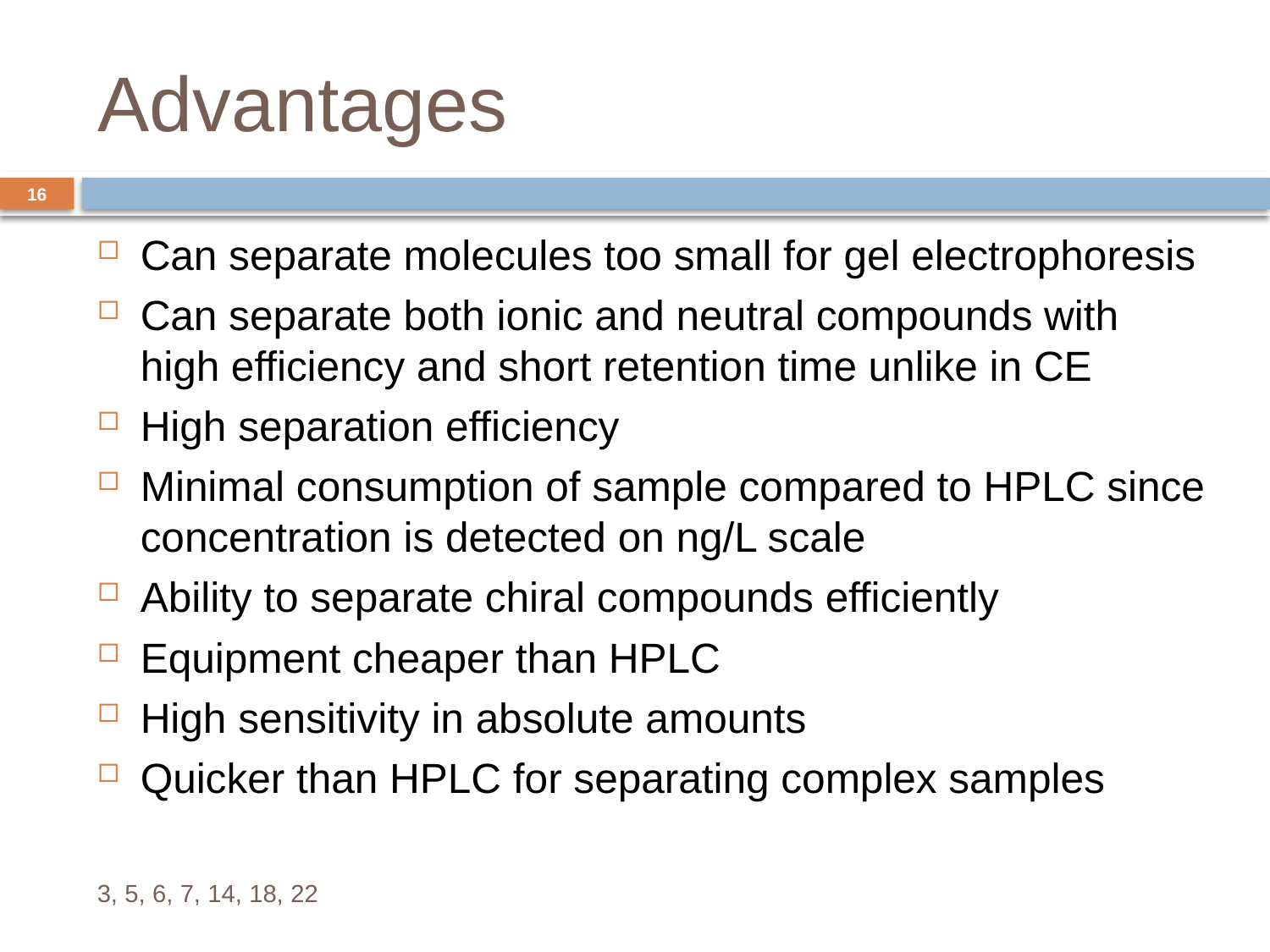

# Advantages
16
Can separate molecules too small for gel electrophoresis
Can separate both ionic and neutral compounds with high efficiency and short retention time unlike in CE
High separation efficiency
Minimal consumption of sample compared to HPLC since concentration is detected on ng/L scale
Ability to separate chiral compounds efficiently
Equipment cheaper than HPLC
High sensitivity in absolute amounts
Quicker than HPLC for separating complex samples
3, 5, 6, 7, 14, 18, 22